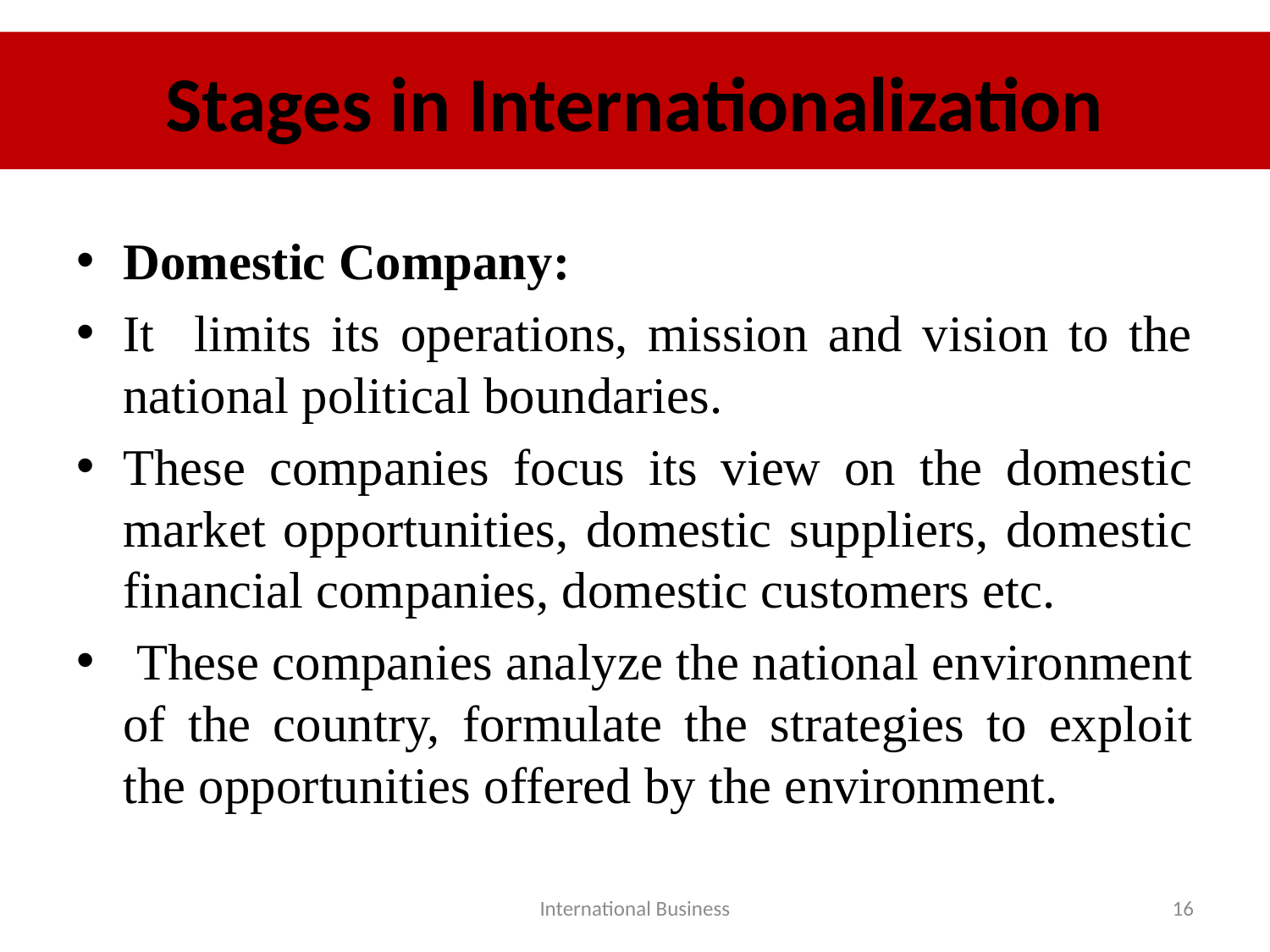

# Stages in Internationalization
Domestic Company:
It  limits its operations, mission and vision to the national political boundaries.
These companies focus its view on the domestic market opportunities, domestic suppliers, domestic financial companies, domestic customers etc.
 These companies analyze the national environment of the country, formulate the strategies to exploit the opportunities offered by the environment.
International Business
16